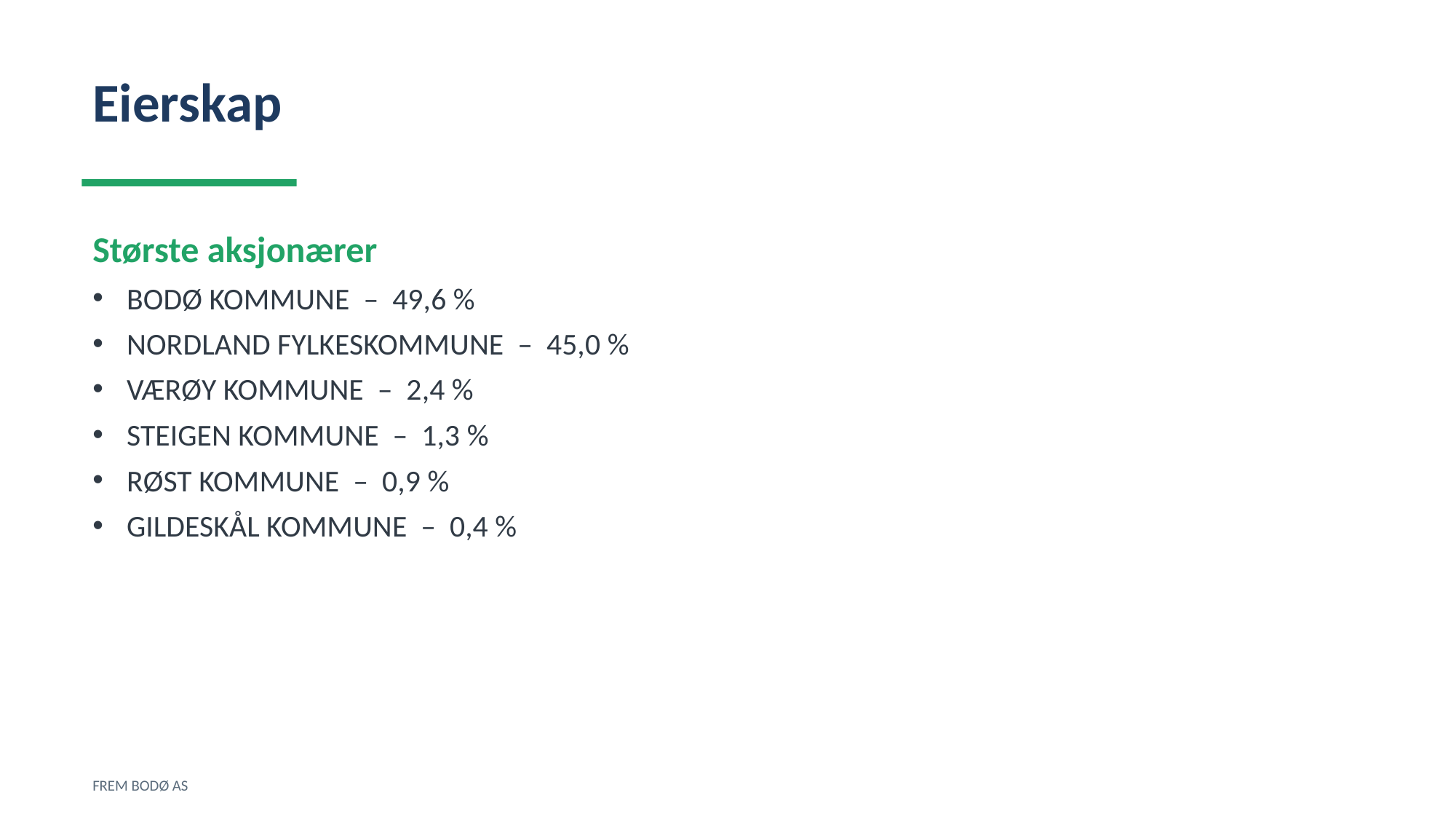

Eierskap

Største aksjonærer
BODØ KOMMUNE  –  49,6 %
NORDLAND FYLKESKOMMUNE  –  45,0 %
VÆRØY KOMMUNE  –  2,4 %
STEIGEN KOMMUNE  –  1,3 %
RØST KOMMUNE  –  0,9 %
GILDESKÅL KOMMUNE  –  0,4 %
FREM BODØ AS